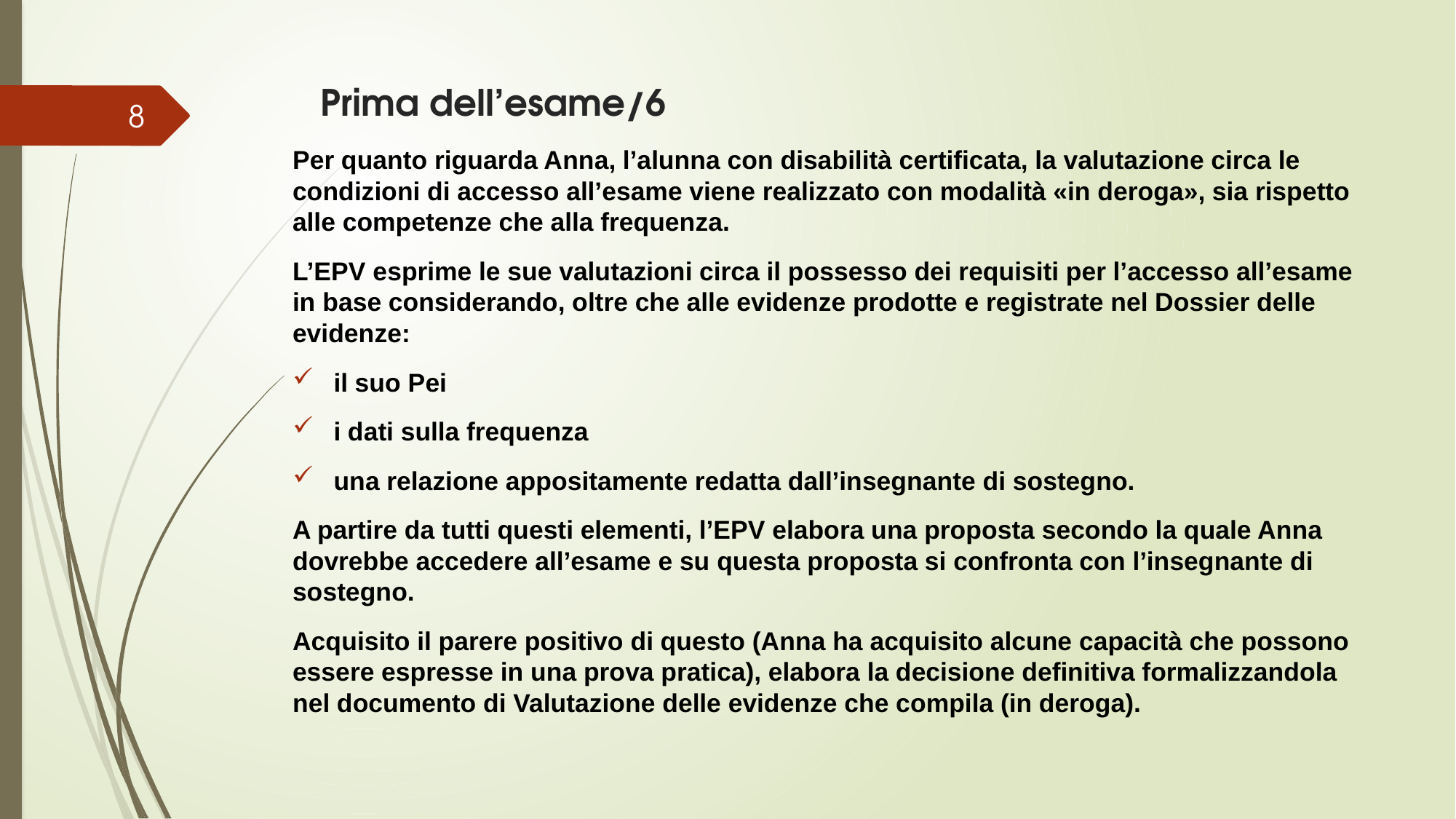

# Prima dell’esame/6
8
Per quanto riguarda Anna, l’alunna con disabilità certificata, la valutazione circa le condizioni di accesso all’esame viene realizzato con modalità «in deroga», sia rispetto alle competenze che alla frequenza.
L’EPV esprime le sue valutazioni circa il possesso dei requisiti per l’accesso all’esame in base considerando, oltre che alle evidenze prodotte e registrate nel Dossier delle evidenze:
il suo Pei
i dati sulla frequenza
una relazione appositamente redatta dall’insegnante di sostegno.
A partire da tutti questi elementi, l’EPV elabora una proposta secondo la quale Anna dovrebbe accedere all’esame e su questa proposta si confronta con l’insegnante di sostegno.
Acquisito il parere positivo di questo (Anna ha acquisito alcune capacità che possono essere espresse in una prova pratica), elabora la decisione definitiva formalizzandola  nel documento di Valutazione delle evidenze che compila (in deroga).